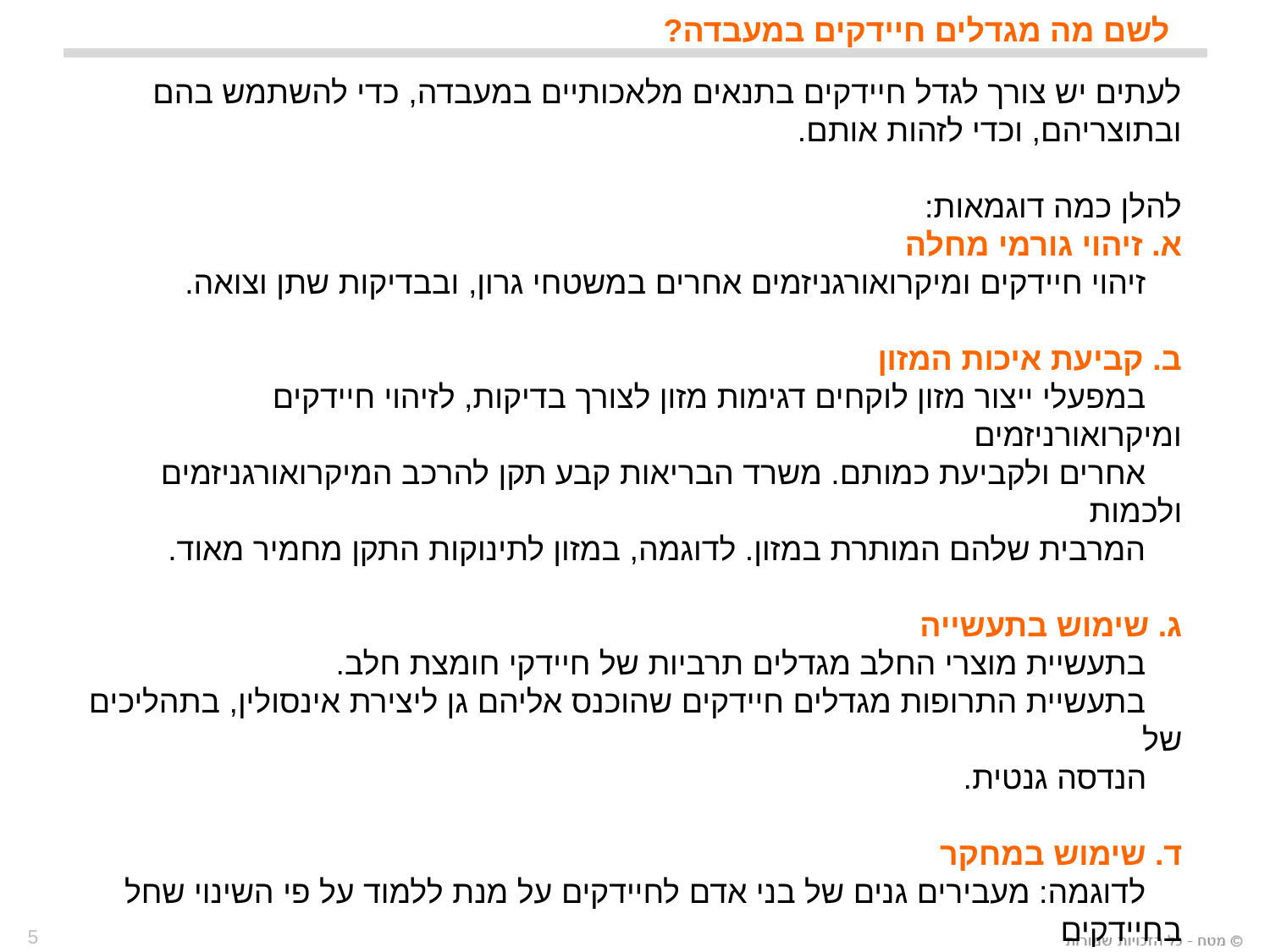

# לשם מה מגדלים חיידקים במעבדה?

לעתים יש צורך לגדל חיידקים בתנאים מלאכותיים במעבדה, כדי להשתמש בהם ובתוצריהם, וכדי לזהות אותם.

להלן כמה דוגמאות:
א. זיהוי גורמי מחלה
    זיהוי חיידקים ומיקרואורגניזמים אחרים במשטחי גרון, ובבדיקות שתן וצואה.

ב. קביעת איכות המזון
    במפעלי ייצור מזון לוקחים דגימות מזון לצורך בדיקות, לזיהוי חיידקים ומיקרואורניזמים
    אחרים ולקביעת כמותם. משרד הבריאות קבע תקן להרכב המיקרואורגניזמים ולכמות
    המרבית שלהם המותרת במזון. לדוגמה, במזון לתינוקות התקן מחמיר מאוד.

ג. שימוש בתעשייה
    בתעשיית מוצרי החלב מגדלים תרביות של חיידקי חומצת חלב.
    בתעשיית התרופות מגדלים חיידקים שהוכנס אליהם גן ליצירת אינסולין, בתהליכים של
    הנדסה גנטית.

ד. שימוש במחקר
    לדוגמה: מעבירים גנים של בני אדם לחיידקים על מנת ללמוד על פי השינוי שחל בחיידקים
    ועל פי החלבון הנוצר מהם את תפקוד הגנים.
5